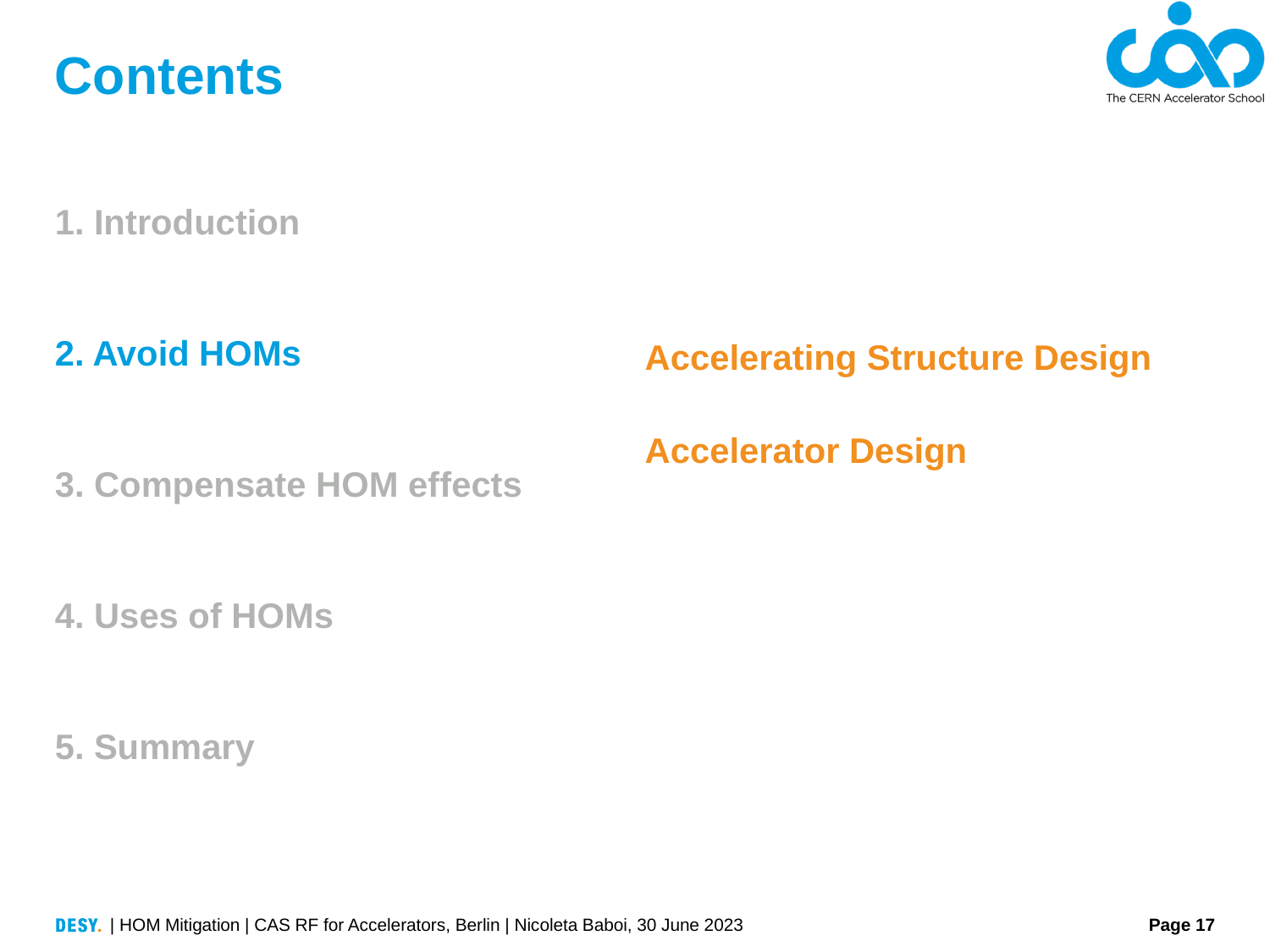

# Contents

1. Introduction

2. Avoid HOMs

3. Compensate HOM effects

4. Uses of HOMs

5. Summary

Accelerating Structure Design

Accelerator Design
| HOM Mitigation | CAS RF for Accelerators, Berlin | Nicoleta Baboi, 30 June 2023